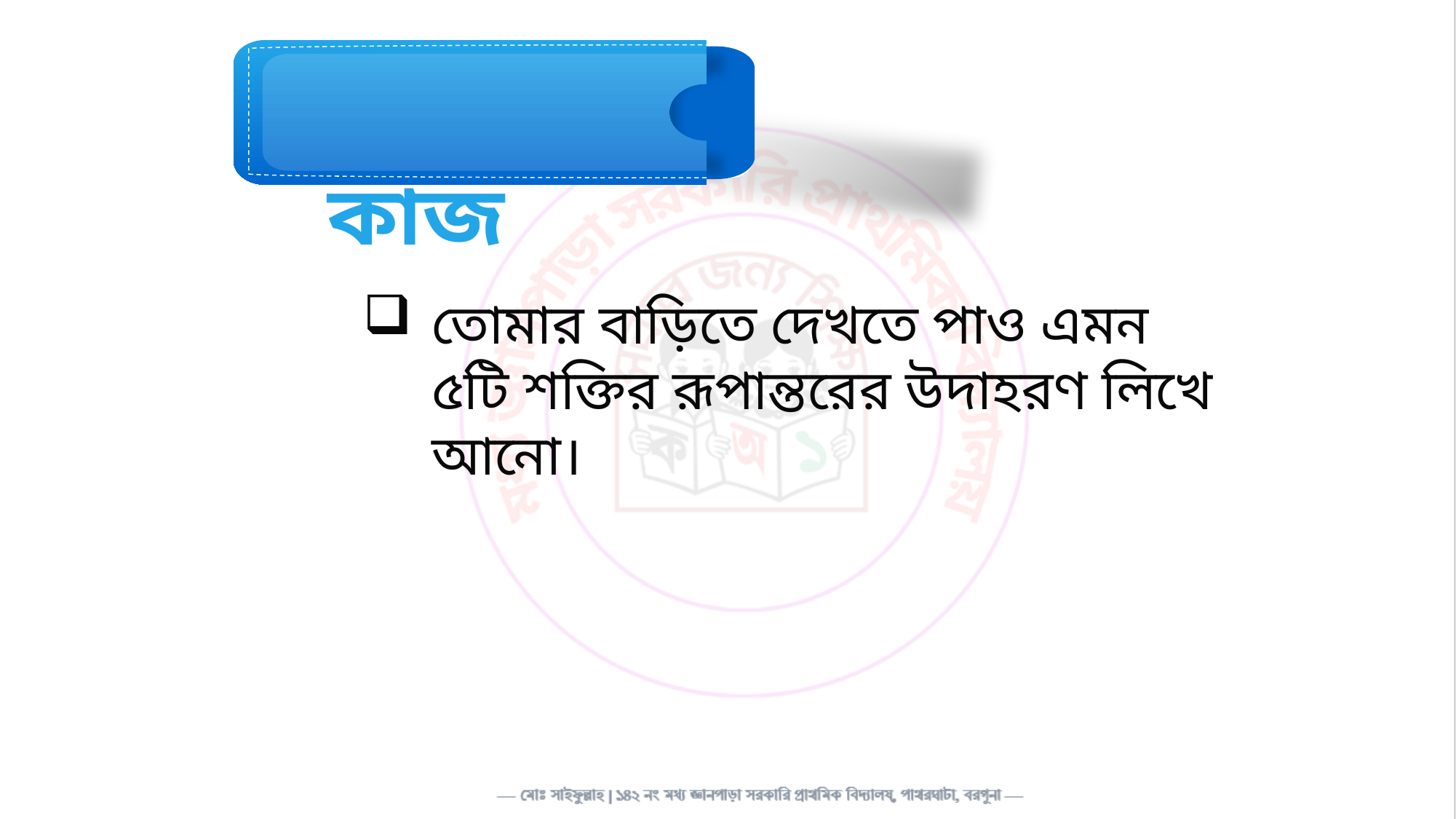

বাড়ির কাজ

তোমার বাড়িতে দেখতে পাও এমন ৫টি শক্তির রূপান্তরের উদাহরণ লিখে আনো।